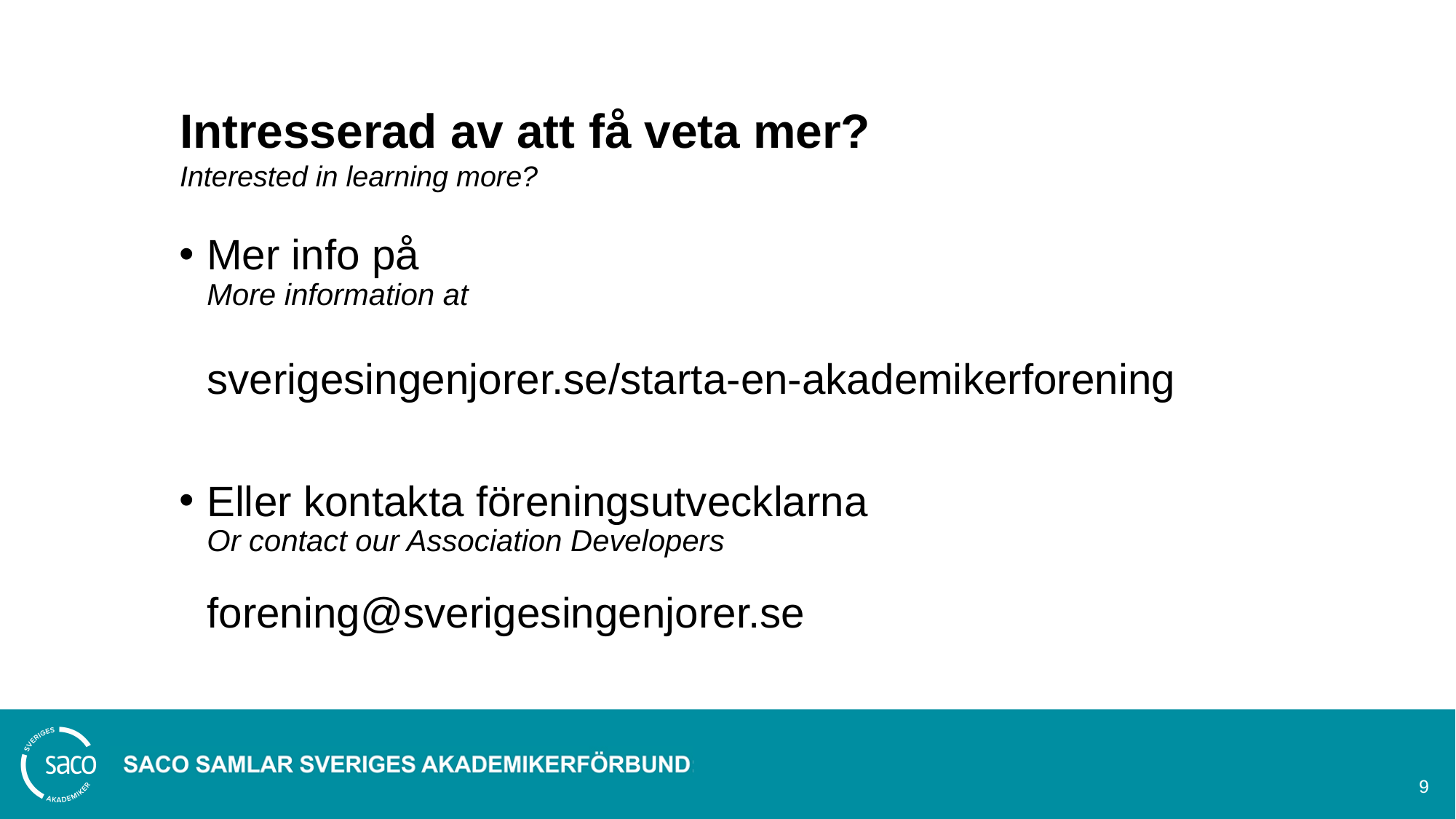

Intresserad av att få veta mer?
Interested in learning more?
Mer info på
More information at
sverigesingenjorer.se/starta-en-akademikerforening

Eller kontakta föreningsutvecklarna
Or contact our Association Developers
forening@sverigesingenjorer.se